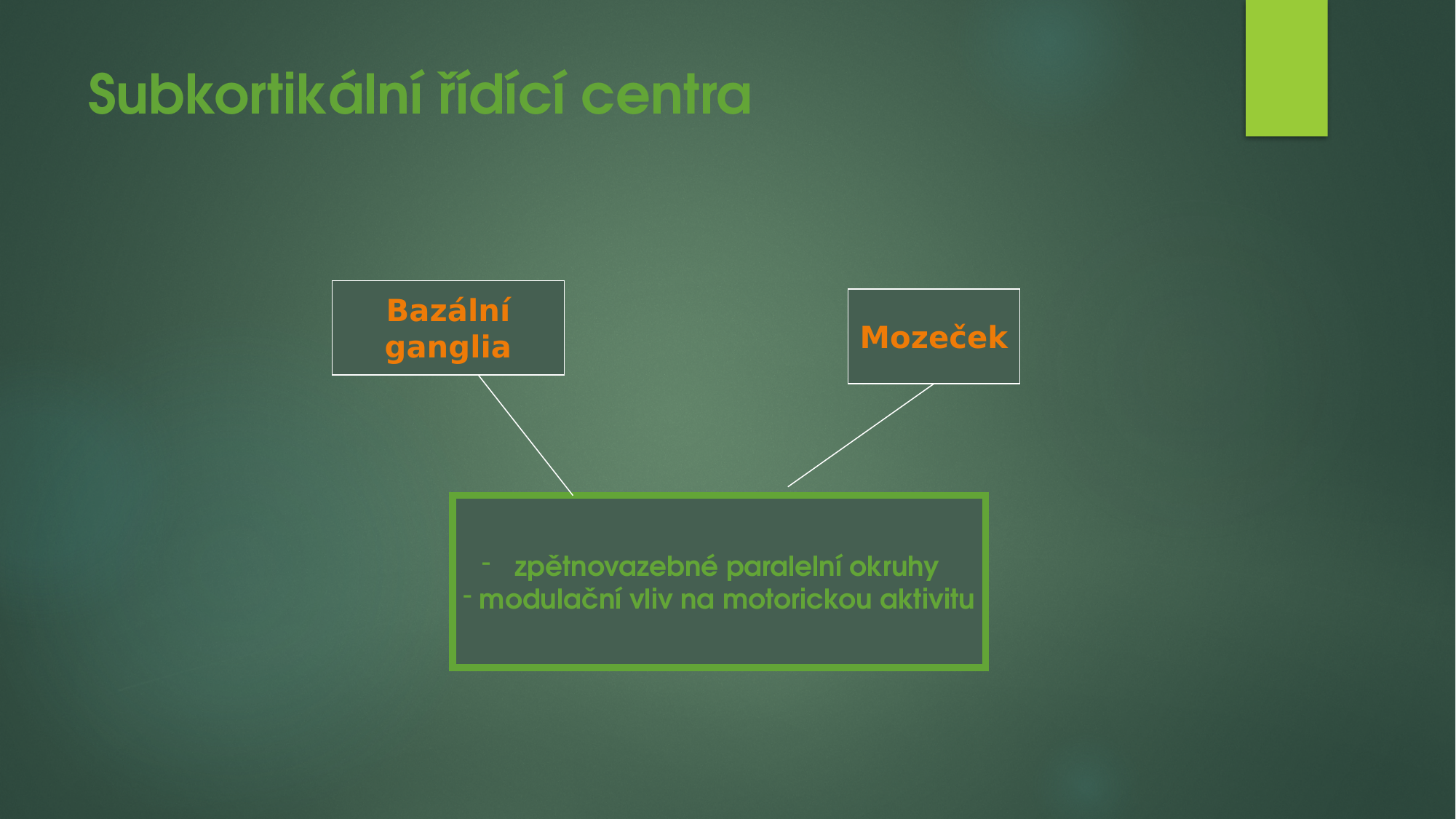

# Subkortikální řídící centra

Bazální
ganglia
Mozeček

 zpětnovazebné paralelní okruhy
 modulační vliv na motorickou aktivitu